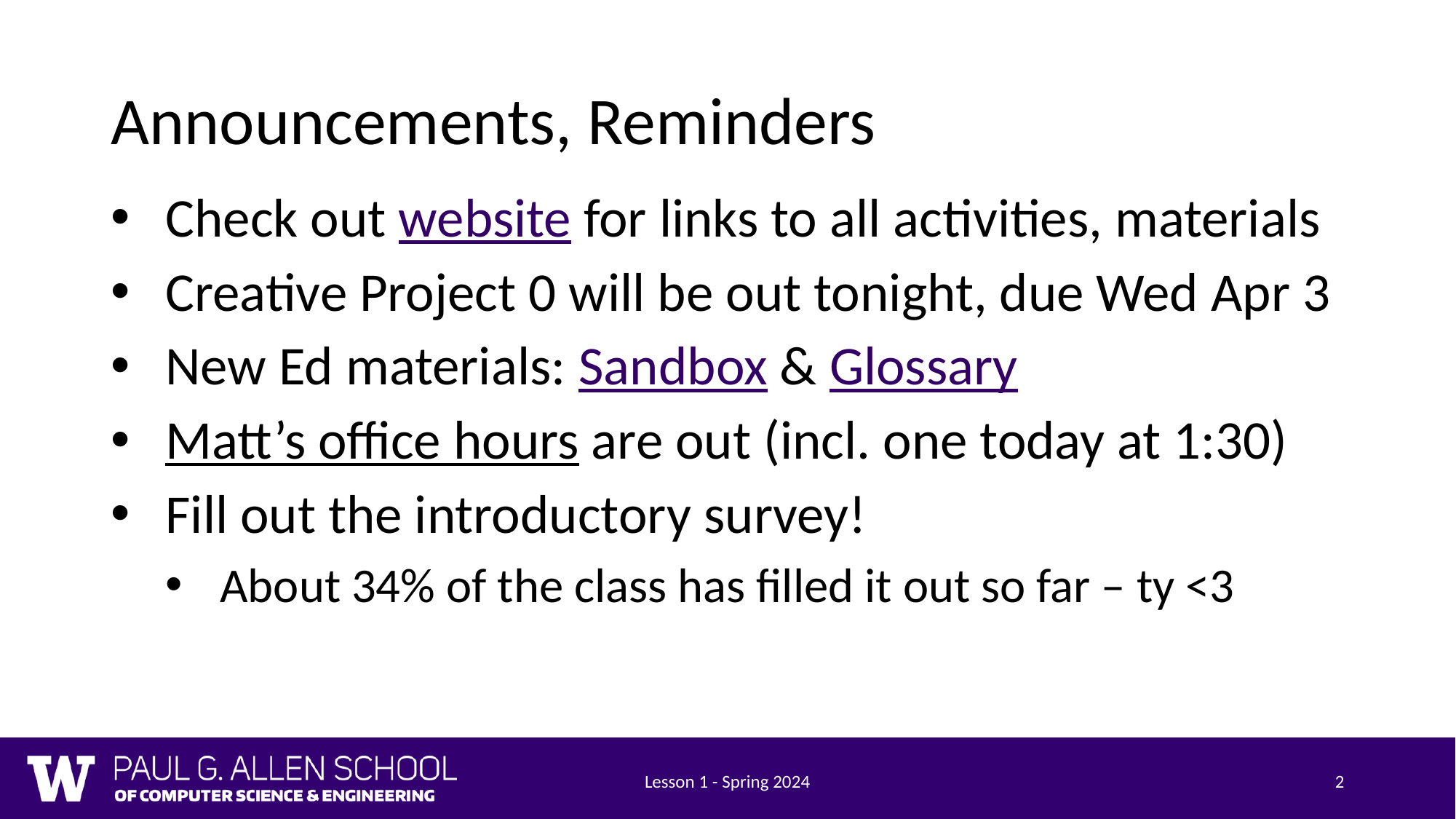

# Announcements, Reminders
Check out website for links to all activities, materials
Creative Project 0 will be out tonight, due Wed Apr 3
New Ed materials: Sandbox & Glossary
Matt’s office hours are out (incl. one today at 1:30)
Fill out the introductory survey!
About 34% of the class has filled it out so far – ty <3
Lesson 1 - Spring 2024
2